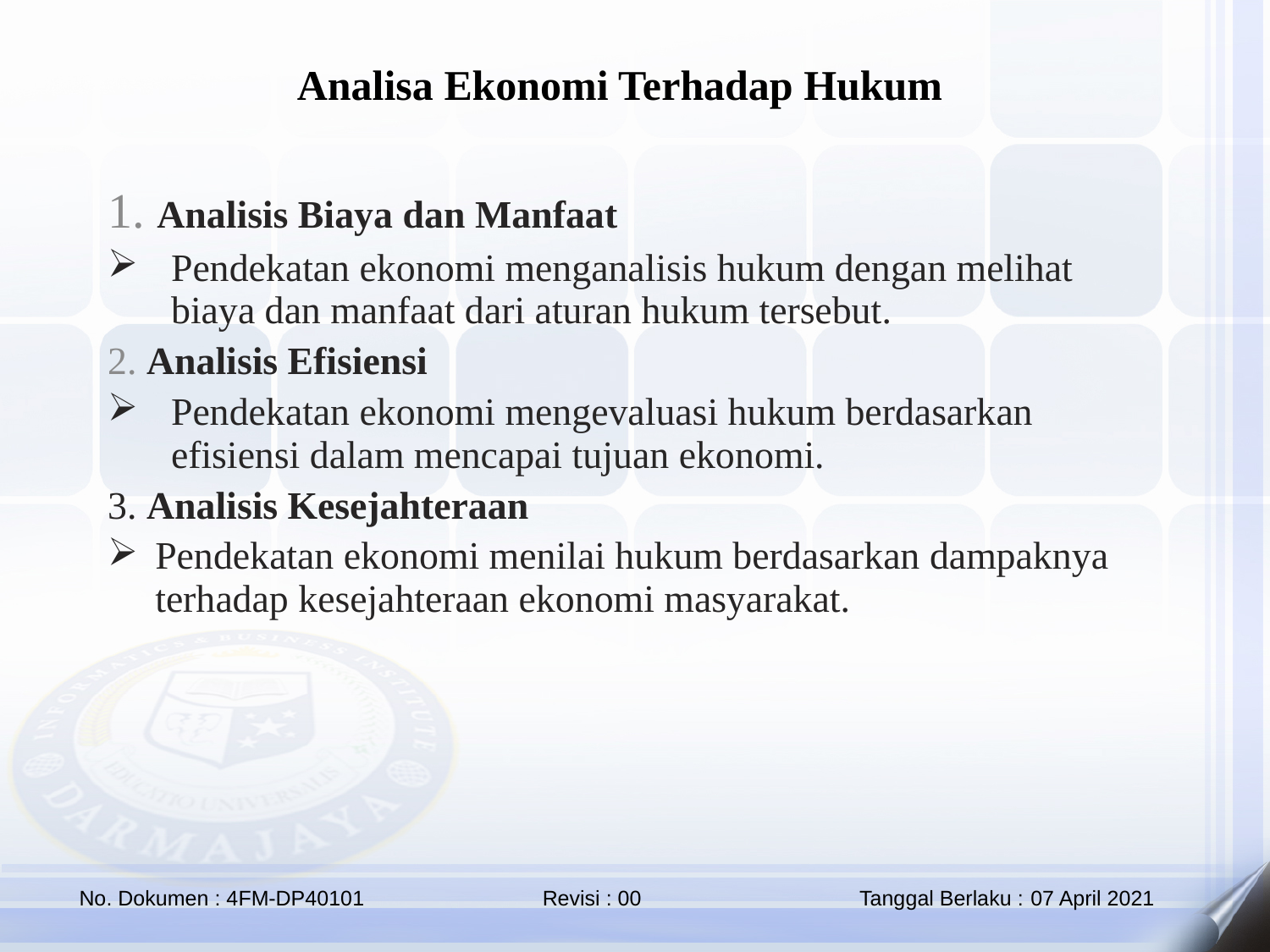

Analisa Ekonomi Terhadap Hukum

1. Analisis Biaya dan Manfaat
Pendekatan ekonomi menganalisis hukum dengan melihat biaya dan manfaat dari aturan hukum tersebut.
2. Analisis Efisiensi
Pendekatan ekonomi mengevaluasi hukum berdasarkan efisiensi dalam mencapai tujuan ekonomi.
3. Analisis Kesejahteraan
Pendekatan ekonomi menilai hukum berdasarkan dampaknya terhadap kesejahteraan ekonomi masyarakat.